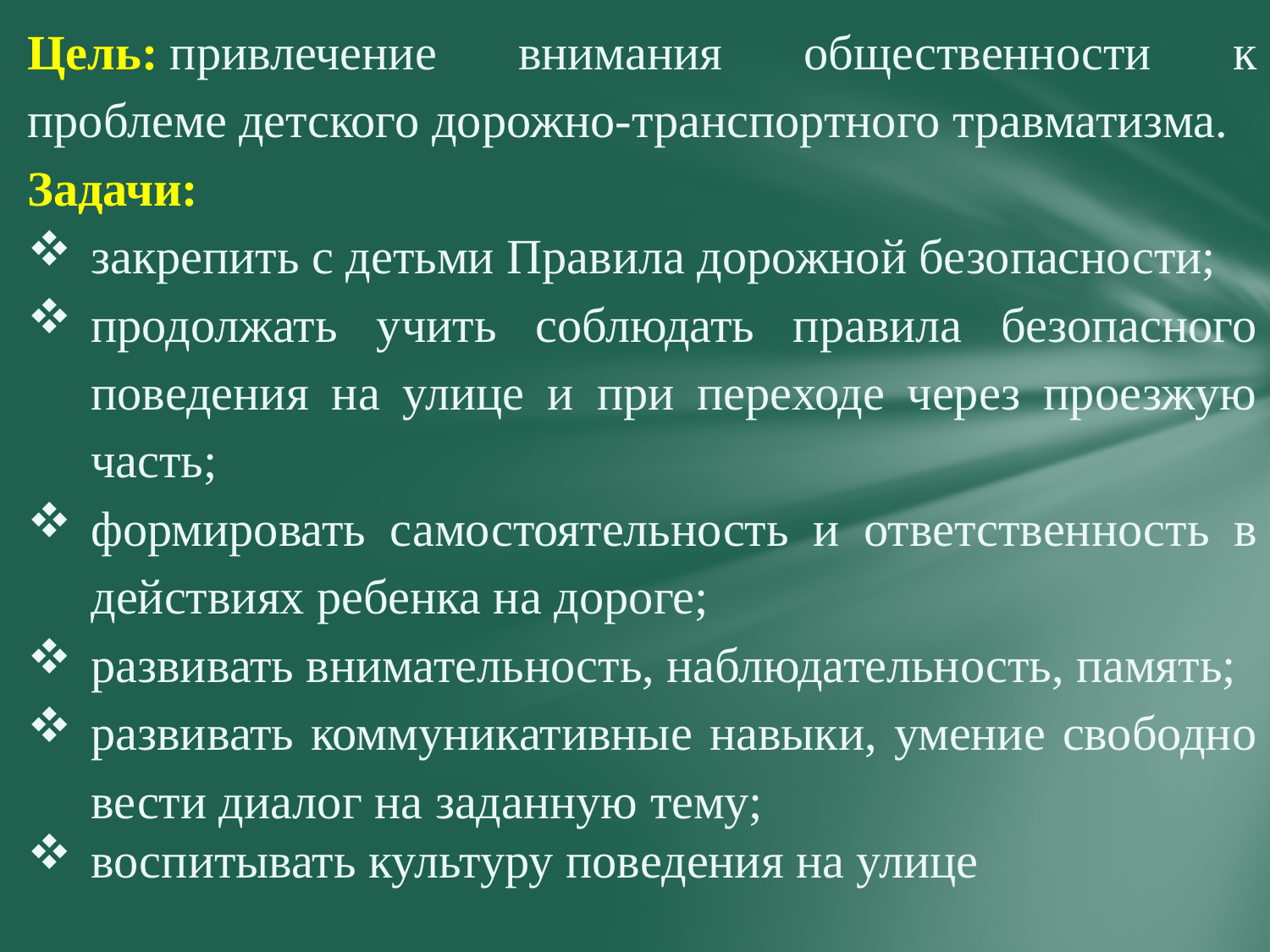

Цель: привлечение внимания общественности к проблеме детского дорожно-транспортного травматизма.
Задачи:
закрепить с детьми Правила дорожной безопасности;
продолжать учить соблюдать правила безопасного поведения на улице и при переходе через проезжую часть;
формировать самостоятельность и ответственность в действиях ребенка на дороге;
развивать внимательность, наблюдательность, память;
развивать коммуникативные навыки, умение свободно вести диалог на заданную тему;
воспитывать культуру поведения на улице